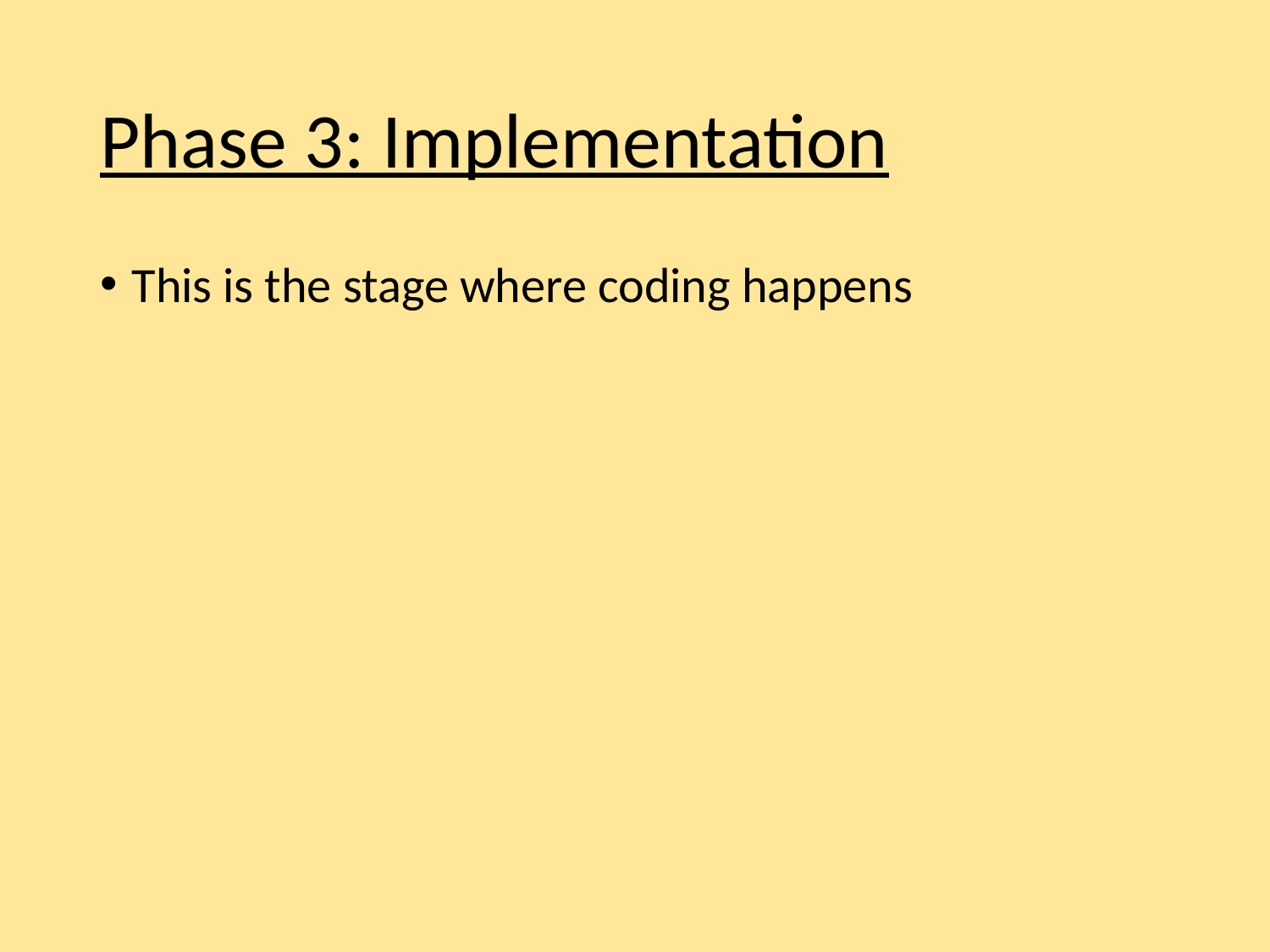

# Phase 3: Implementation
This is the stage where coding happens